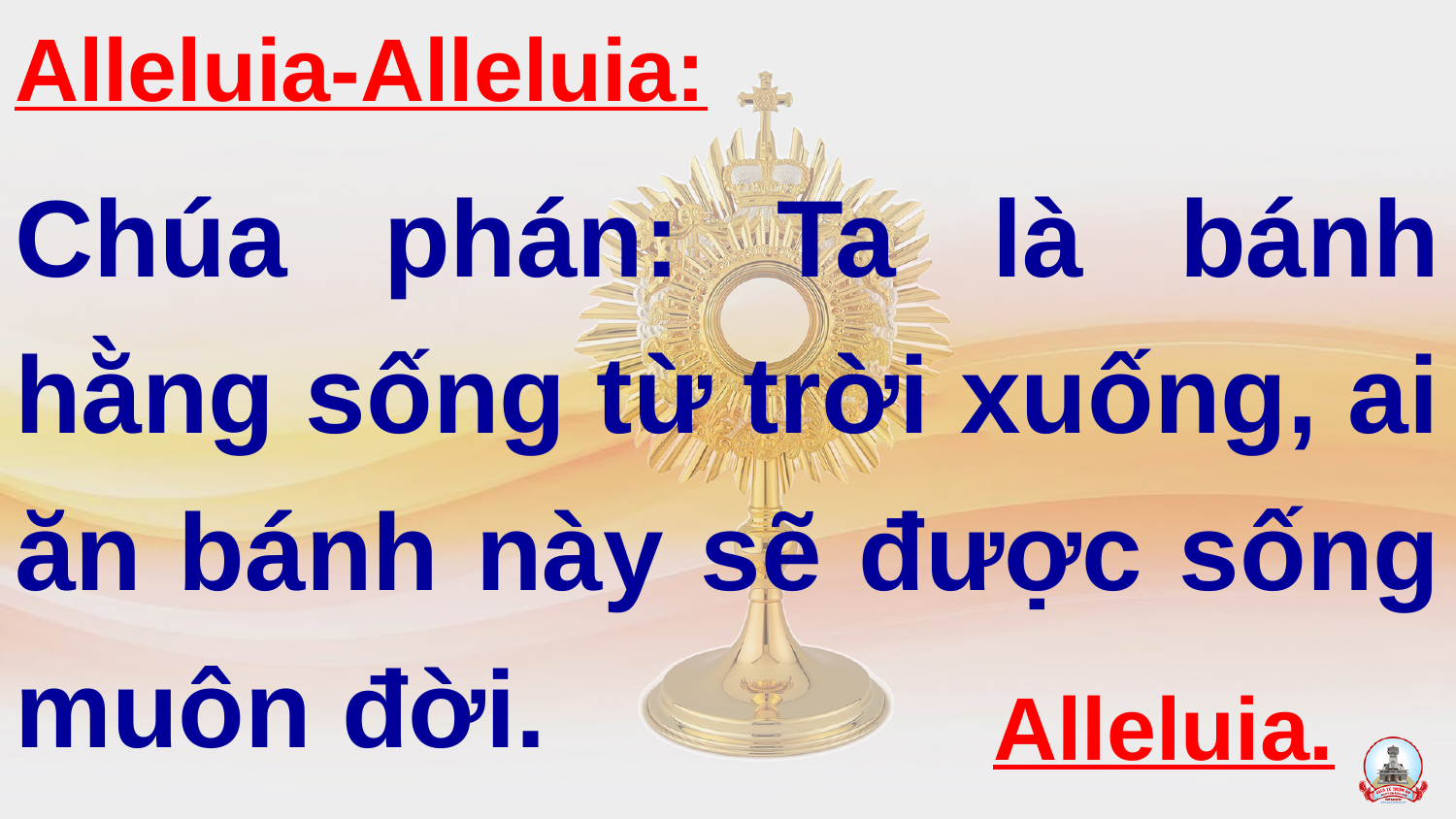

Alleluia-Alleluia:
Chúa phán: Ta là bánh hằng sống từ trời xuống, ai ăn bánh này sẽ được sống muôn đời.

#
Alleluia.